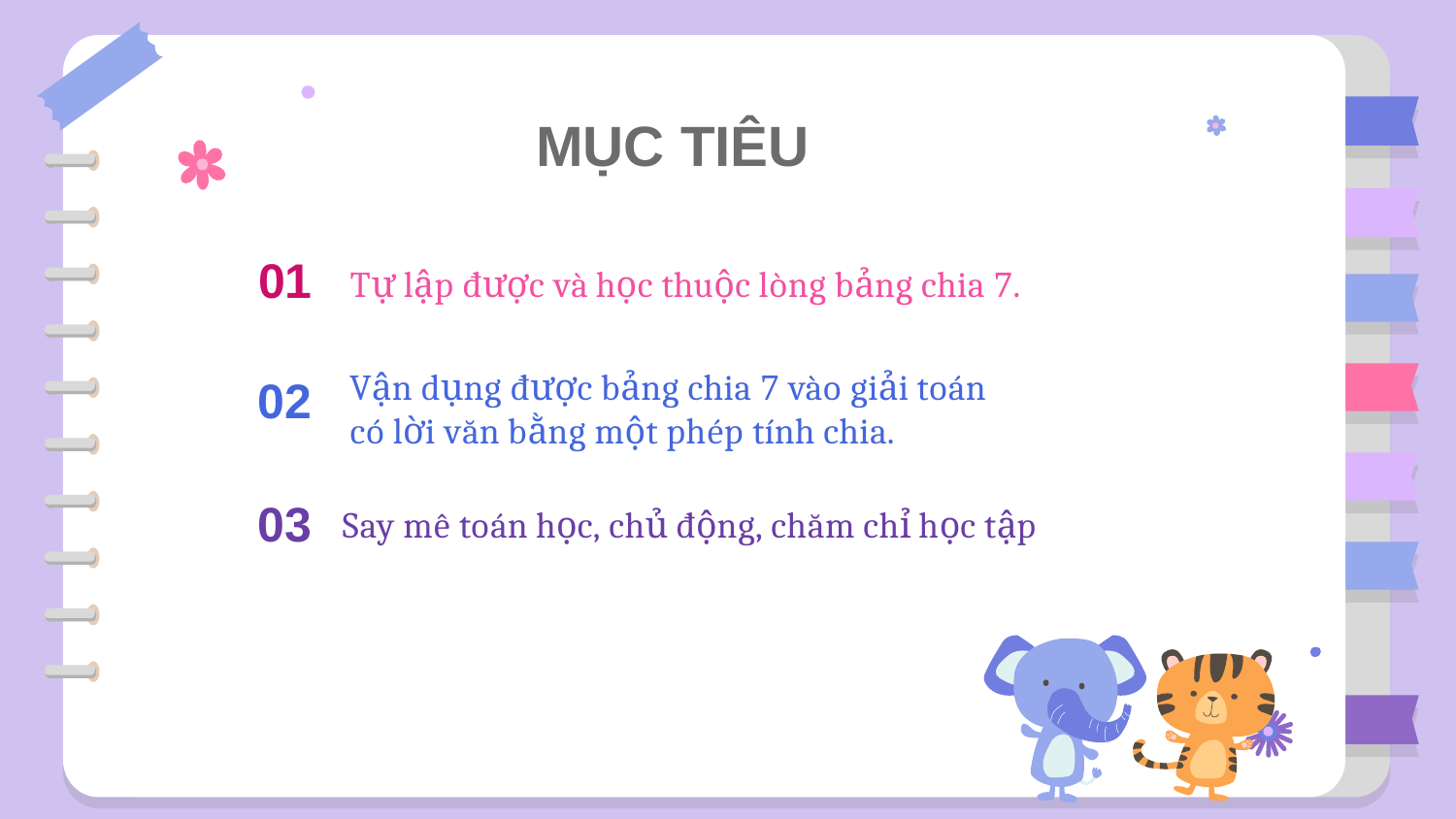

# MỤC TIÊU
01
Tự lập được và học thuộc lòng bảng chia 7.
Vận dụng được bảng chia 7 vào giải toán có lời văn bằng một phép tính chia.

02
03
Say mê toán học, chủ động, chăm chỉ học tập